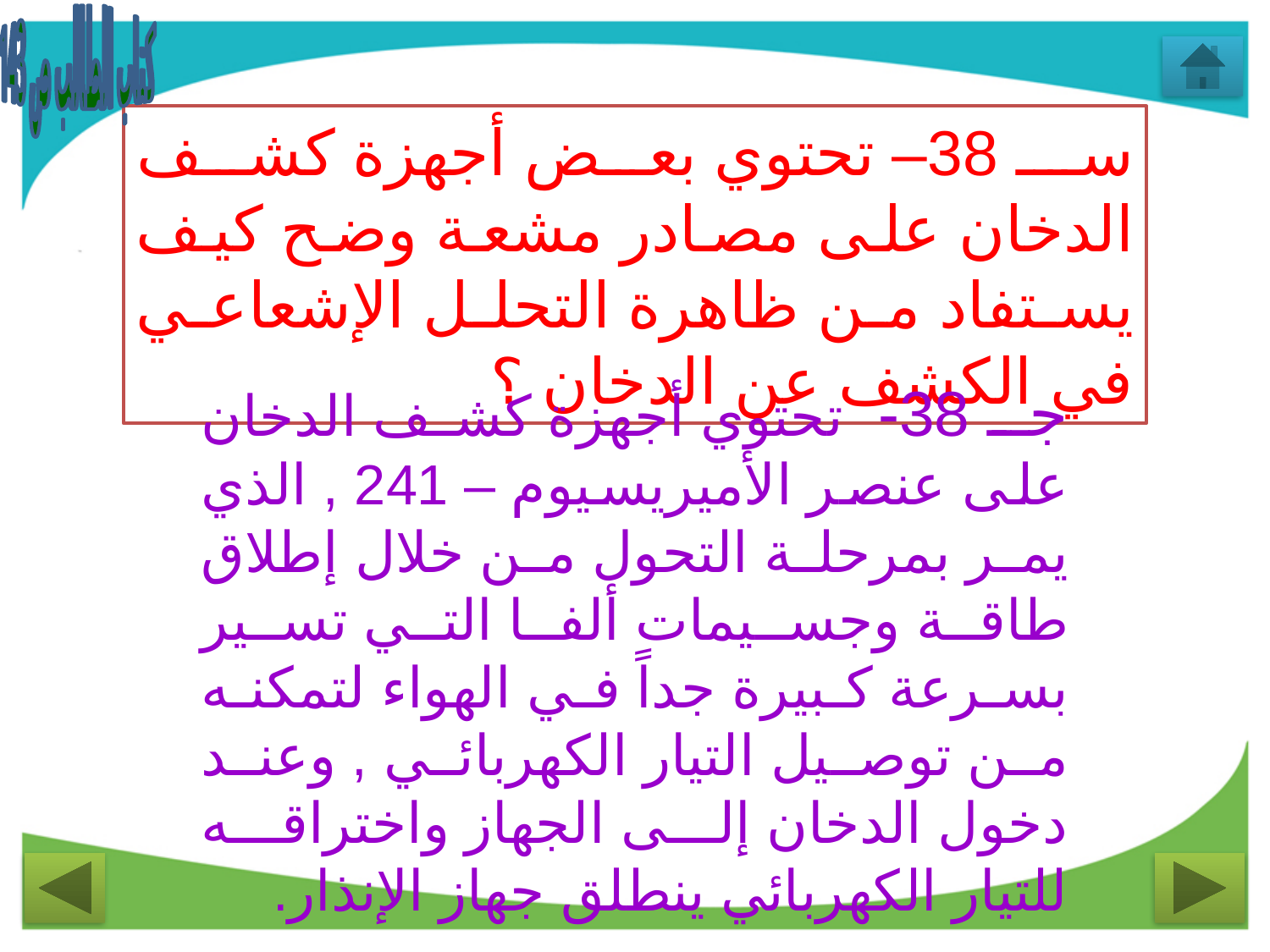

كتاب الطالب ص 143

سـ 38– تحتوي بعض أجهزة كشف الدخان على مصادر مشعة وضح كيف يستفاد من ظاهرة التحلل الإشعاعي في الكشف عن الدخان ؟
جـ 38-  تحتوي أجهزة كشف الدخان على عنصر الأميريسيوم – 241 , الذي يمر بمرحلة التحول من خلال إطلاق طاقة وجسيمات ألفا التي تسير بسرعة كبيرة جداً في الهواء لتمكنه من توصيل التيار الكهربائي , وعند دخول الدخان إلى الجهاز واختراقه للتيار الكهربائي ينطلق جهاز الإنذار.